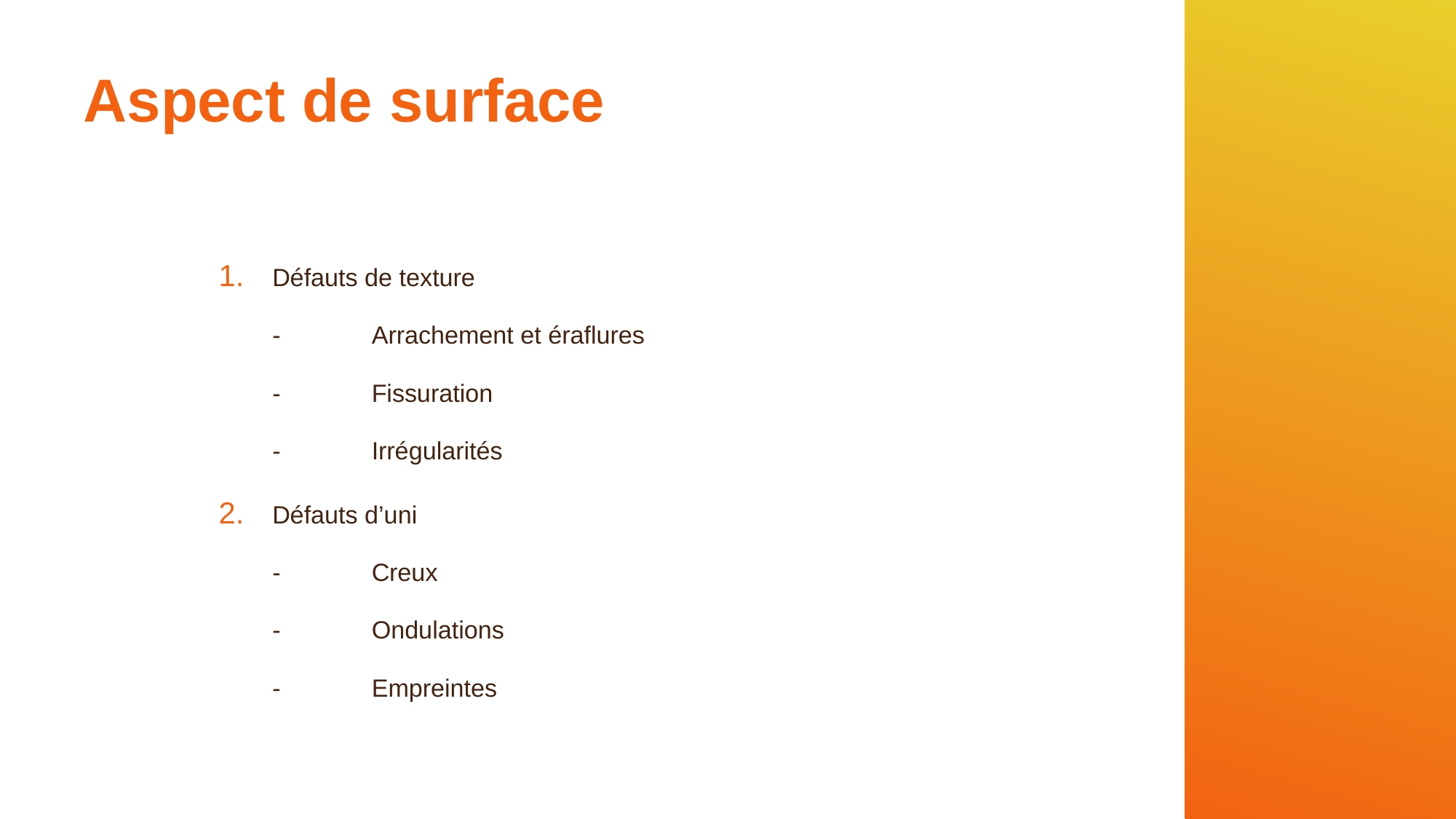

# Aspect de surface
Défauts de texture
	-	Arrachement et éraflures
	-	Fissuration
	-	Irrégularités
Défauts d’uni
	-	Creux
	-	Ondulations
	-	Empreintes